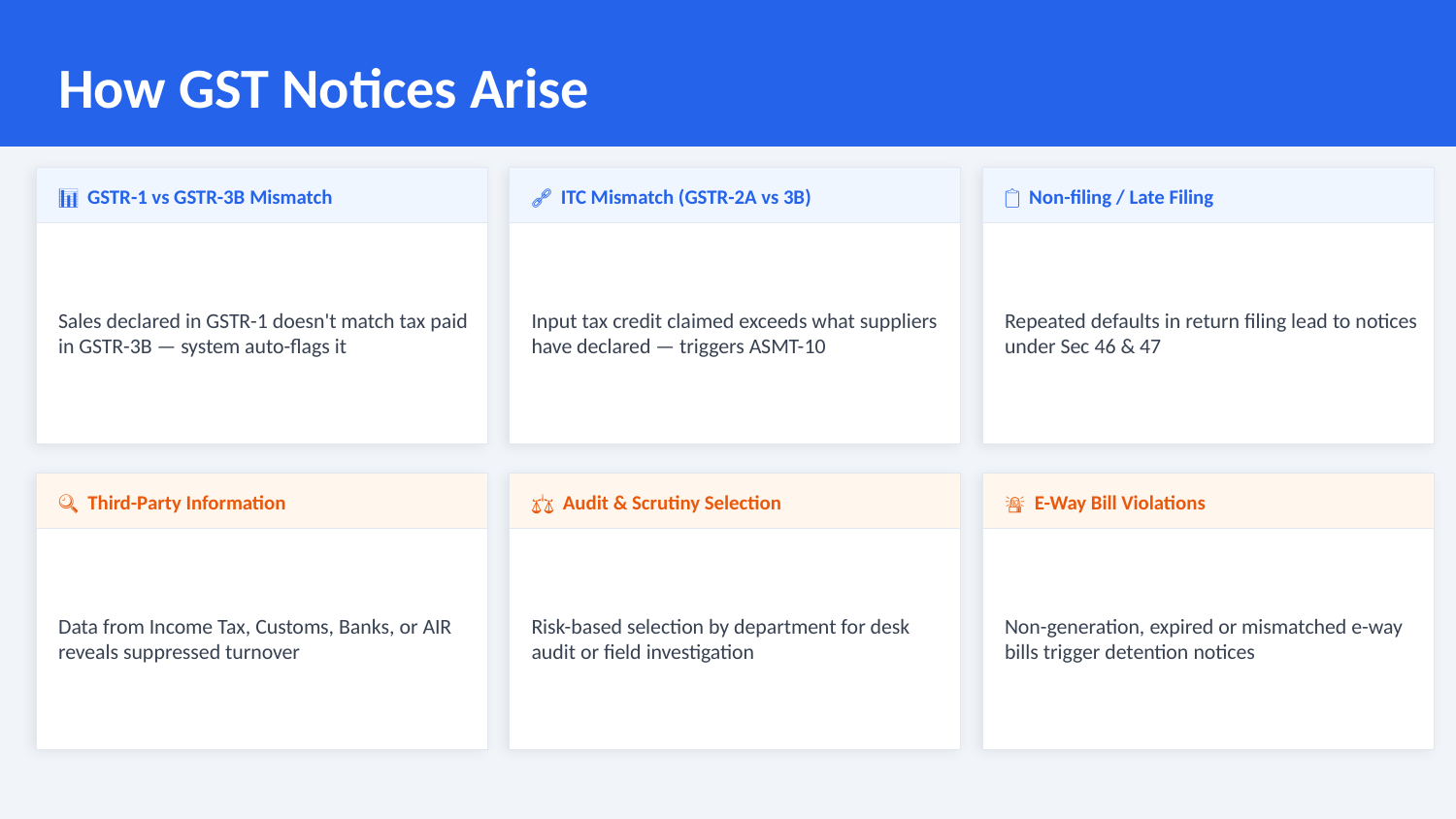

How GST Notices Arise

📊  GSTR-1 vs GSTR-3B Mismatch
🔗  ITC Mismatch (GSTR-2A vs 3B)
📋  Non-filing / Late Filing
Sales declared in GSTR-1 doesn't match tax paid in GSTR-3B — system auto-flags it
Input tax credit claimed exceeds what suppliers have declared — triggers ASMT-10
Repeated defaults in return filing lead to notices under Sec 46 & 47

🔍  Third-Party Information
⚖️  Audit & Scrutiny Selection
🚨  E-Way Bill Violations
Data from Income Tax, Customs, Banks, or AIR reveals suppressed turnover
Risk-based selection by department for desk audit or field investigation
Non-generation, expired or mismatched e-way bills trigger detention notices